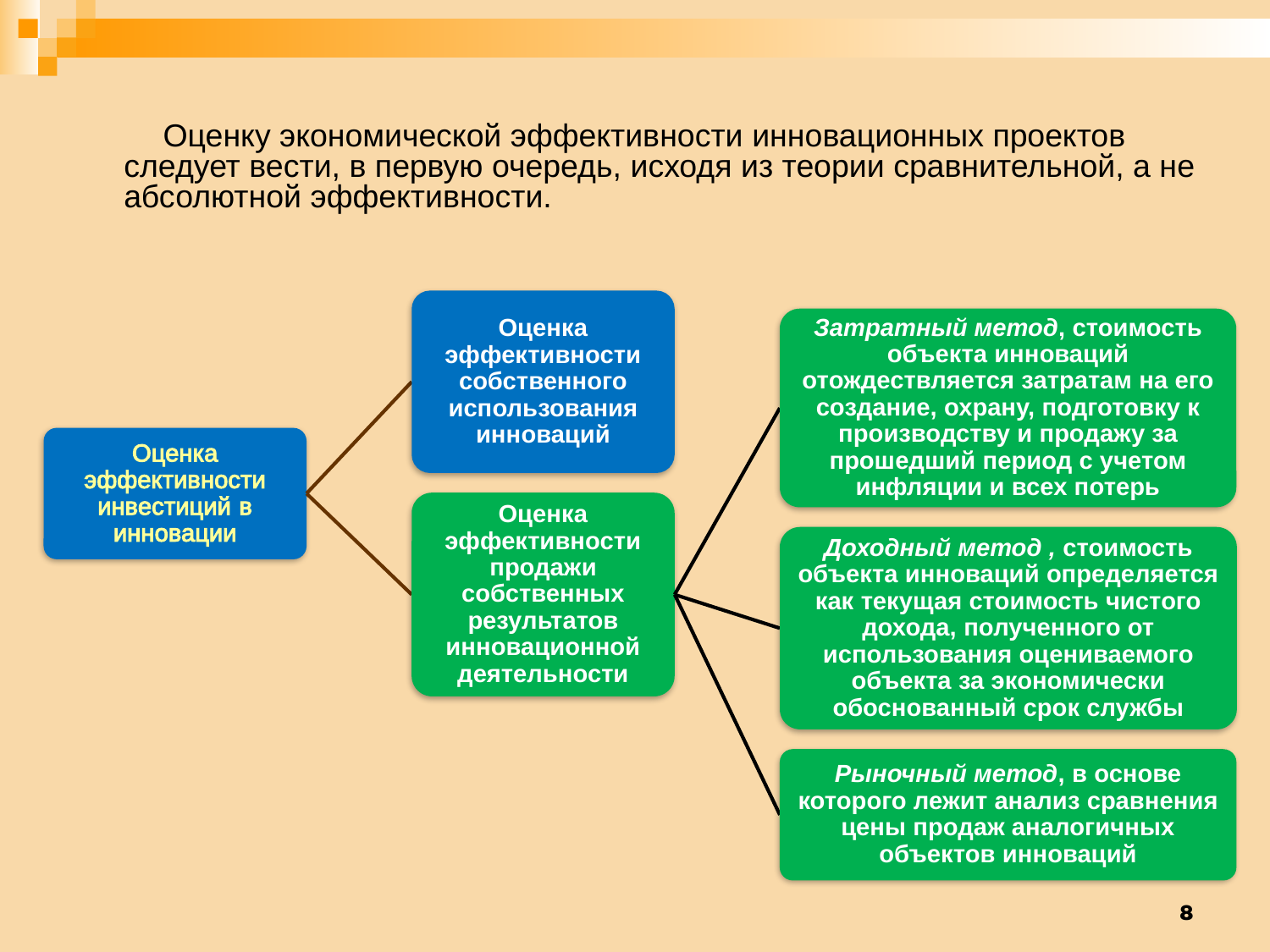

Оценку экономической эффективности инновационных проектов следует вести, в первую очередь, исходя из теории сравнительной, а не абсолютной эффективности.
Оценка эффективности инвестиций в инновации

Оценка эффективности собственного использования инноваций

Оценка эффективности продажи собственных результатов инновационной деятельности

Затратный метод, стоимость объекта инноваций отождествляется затратам на его создание, охрану, подготовку к производству и продажу за прошедший период с учетом инфляции и всех потерь

Доходный метод , стоимость объекта инноваций определяется как текущая стоимость чистого дохода, полученного от использования оцениваемого объекта за экономически обоснованный срок службы

Рыночный метод, в основе которого лежит анализ сравнения цены продаж аналогичных объектов инноваций
8